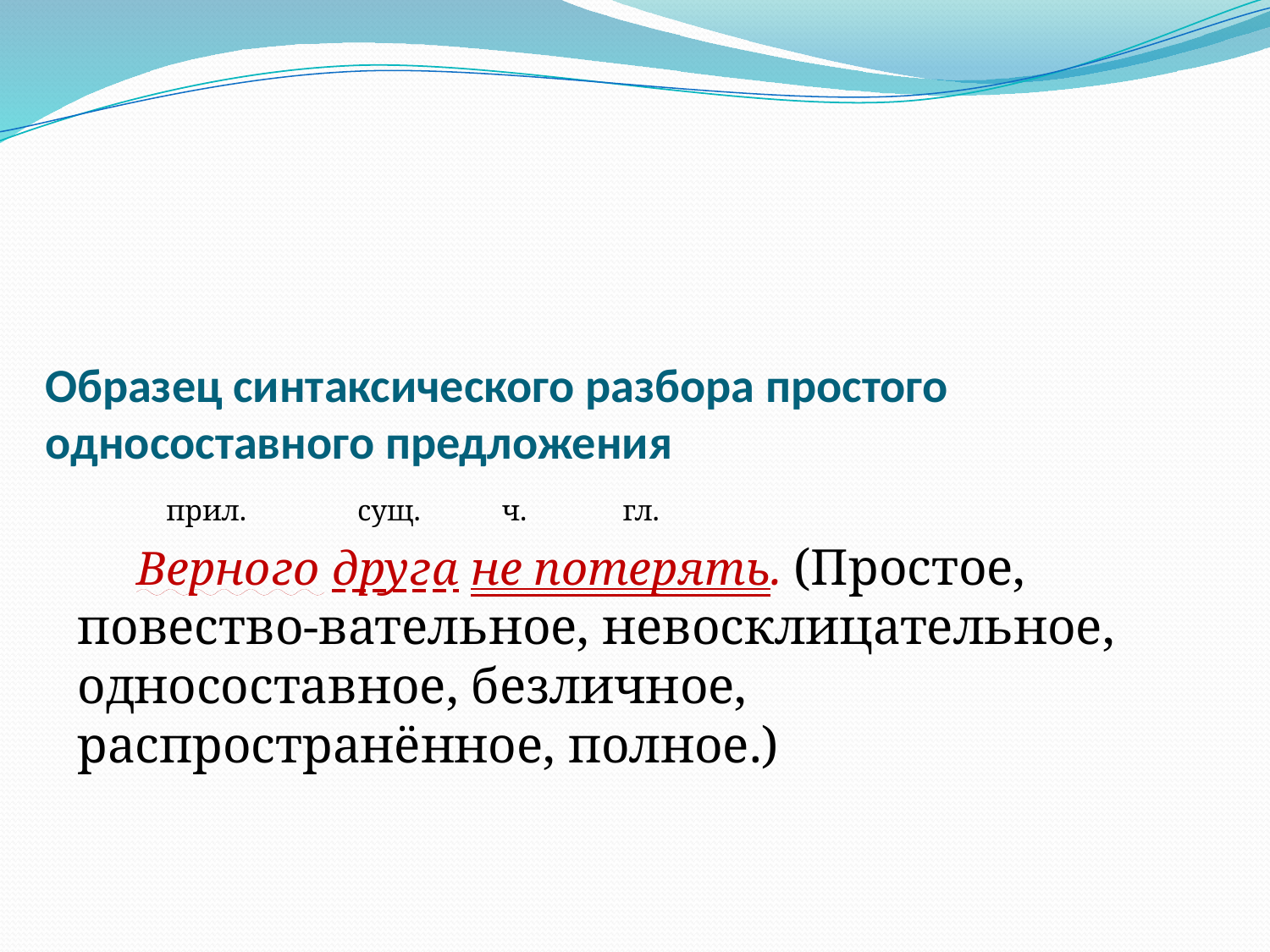

# Образец синтаксического разбора простого односоставного предложения
            прил.               сущ.           ч.             гл.
     Верного друга не потерять. (Простое, повество-вательное, невосклицательное, односоставное, безличное, распространённое, полное.)